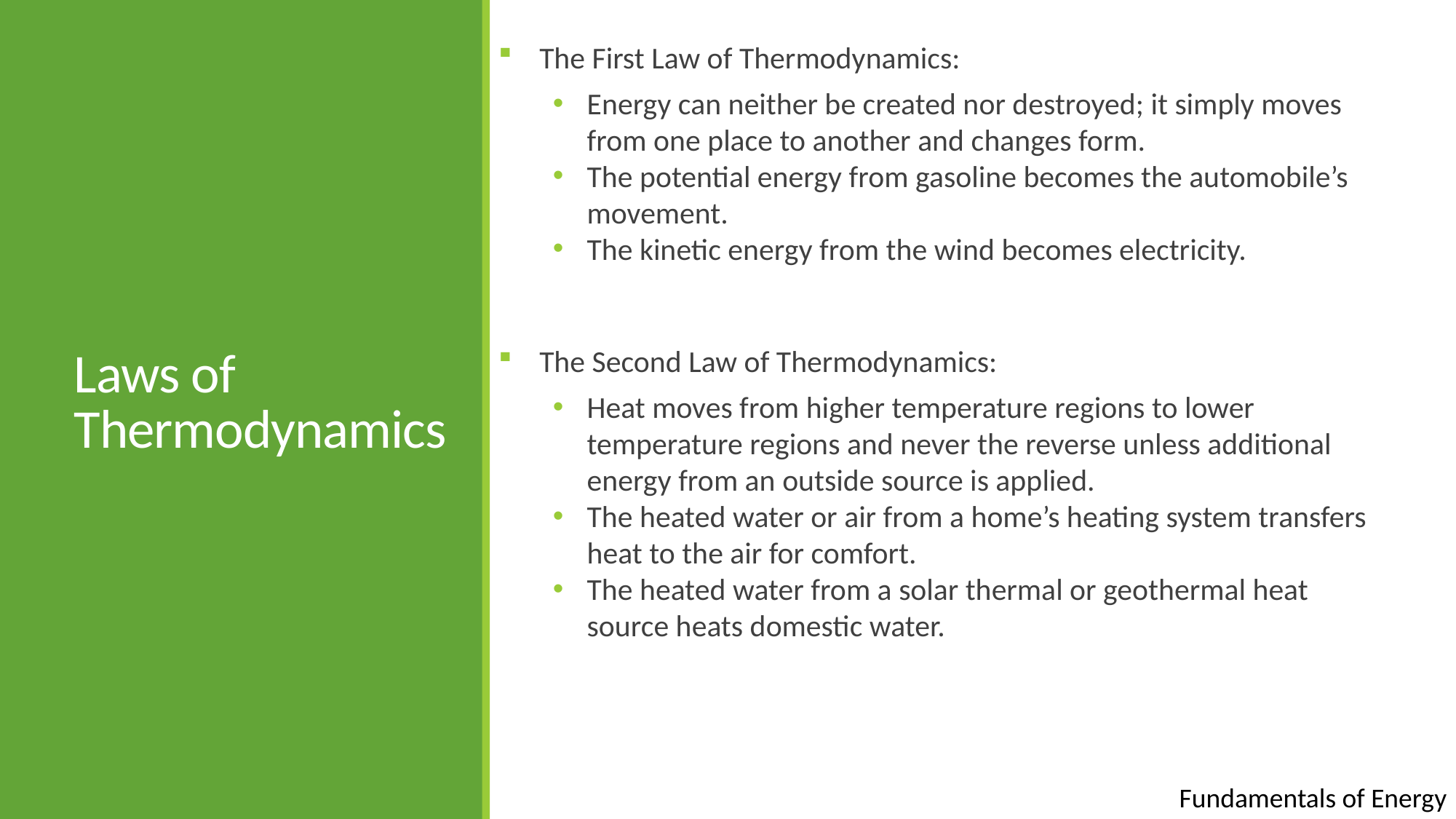

The First Law of Thermodynamics:
Energy can neither be created nor destroyed; it simply moves from one place to another and changes form.
The potential energy from gasoline becomes the automobile’s movement.
The kinetic energy from the wind becomes electricity.

The Second Law of Thermodynamics:
Heat moves from higher temperature regions to lower temperature regions and never the reverse unless additional energy from an outside source is applied.
The heated water or air from a home’s heating system transfers heat to the air for comfort.
The heated water from a solar thermal or geothermal heat source heats domestic water.

# Laws of Thermodynamics